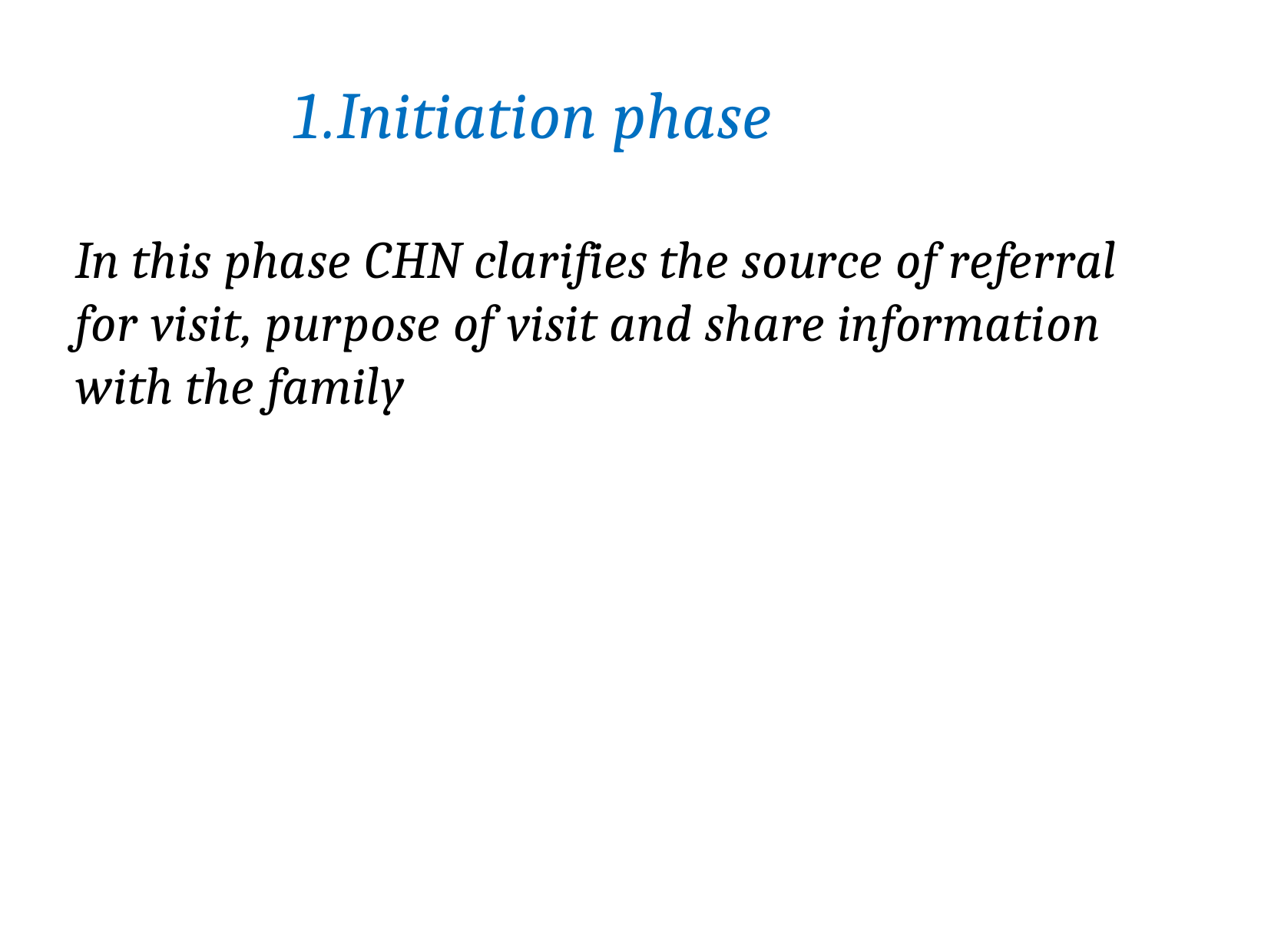

# 1.Initiation phase
In this phase CHN clarifies the source of referral for visit, purpose of visit and share information  with the family